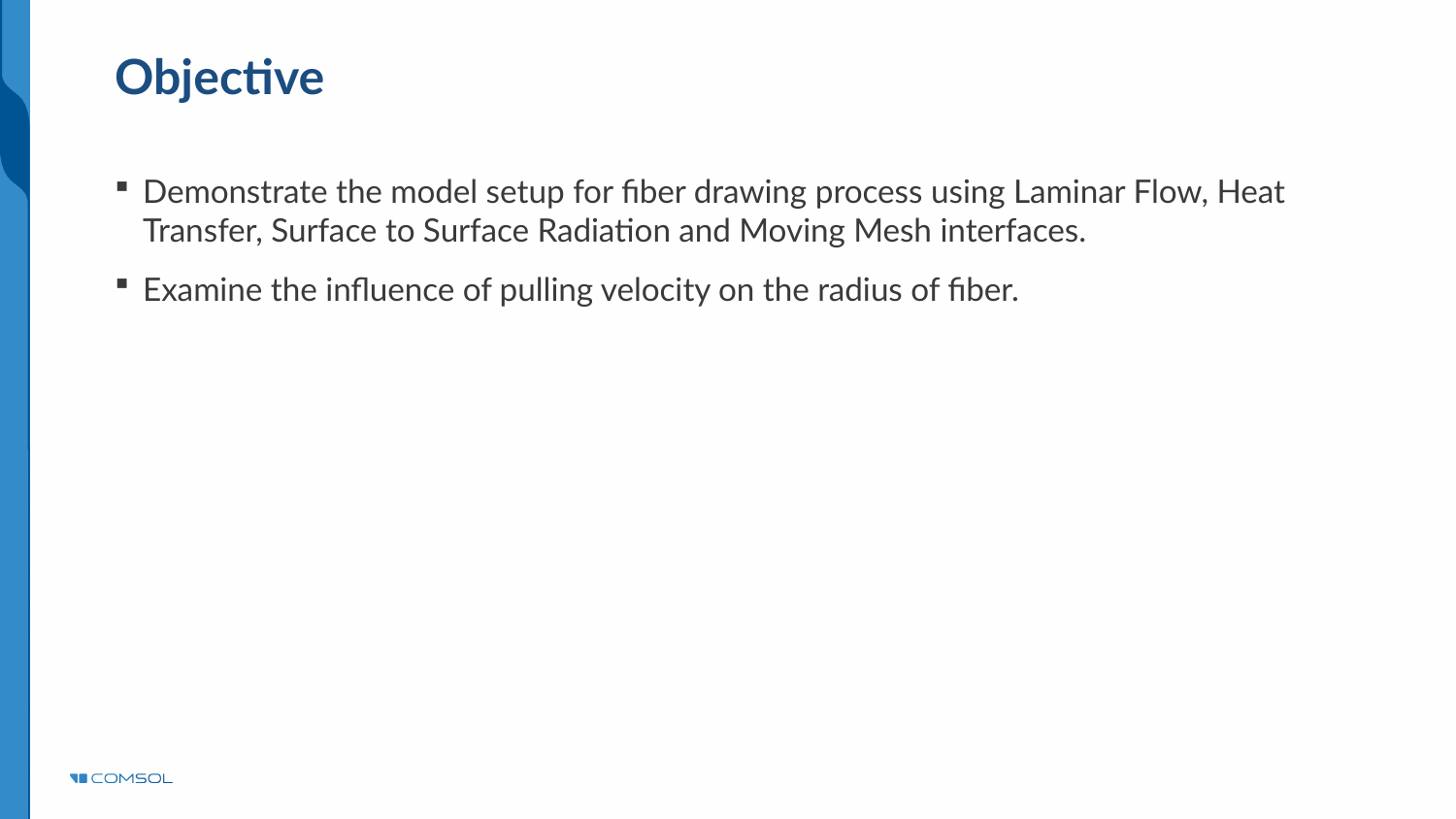

# Objective
Demonstrate the model setup for fiber drawing process using Laminar Flow, Heat Transfer, Surface to Surface Radiation and Moving Mesh interfaces.
Examine the influence of pulling velocity on the radius of fiber.